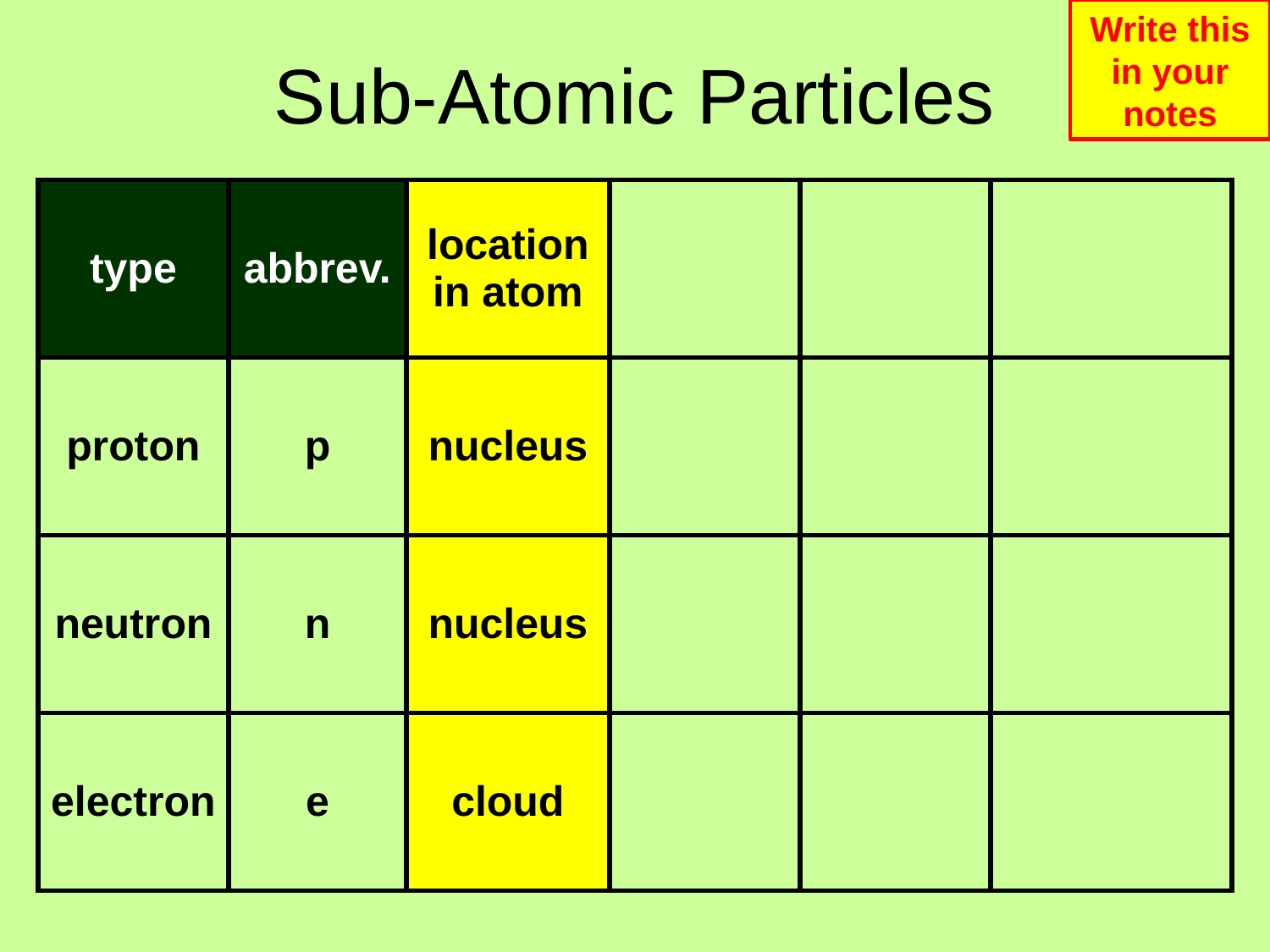

Write this in your notes
# Sub-Atomic Particles
| type | abbrev. | location in atom |  |  |  |
| --- | --- | --- | --- | --- | --- |
| proton | p | nucleus |  |  |  |
| neutron | n | nucleus |  |  |  |
| electron | e | cloud |  |  |  |